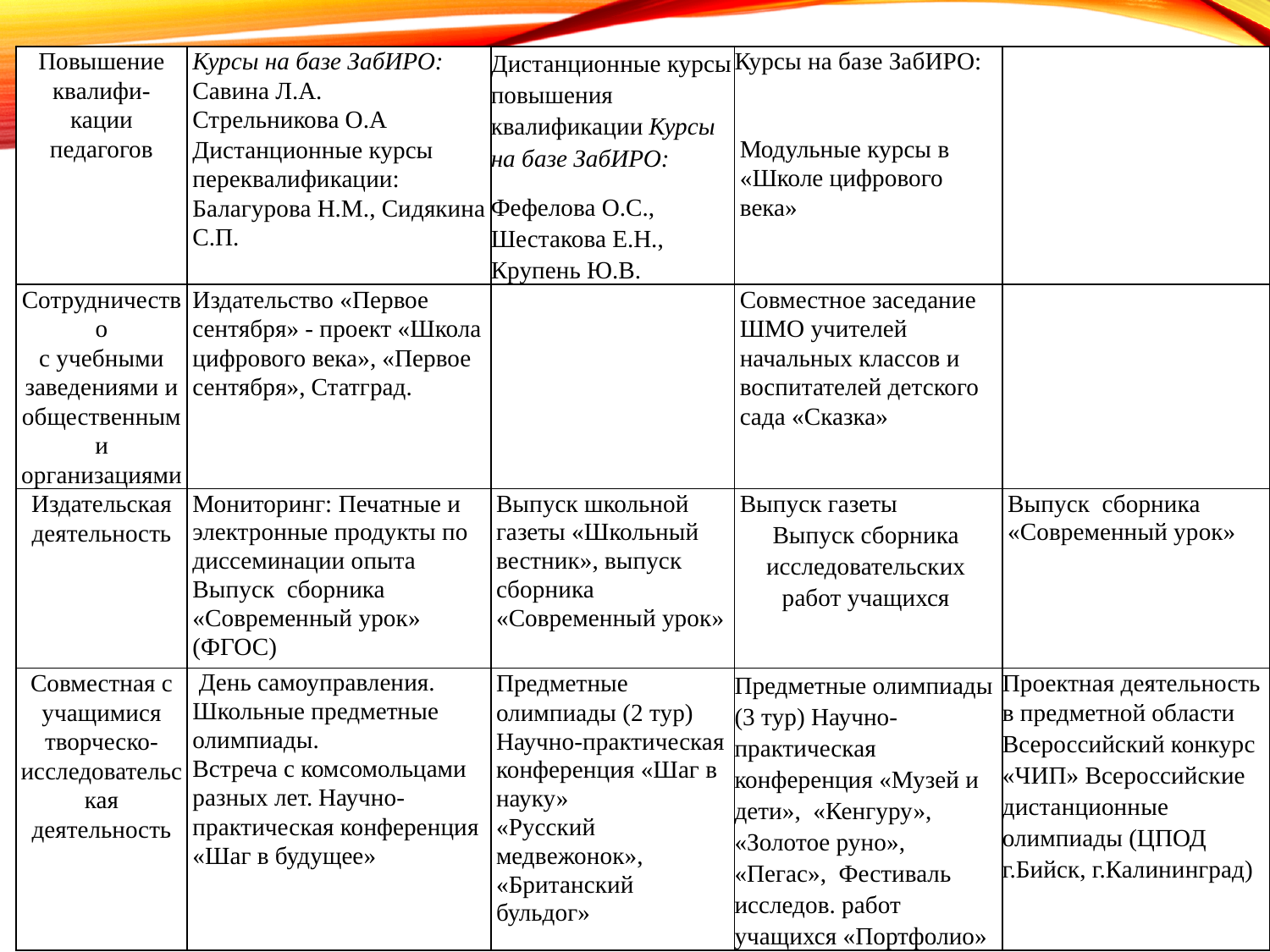

| Повышение квалифи- кации педагогов | Курсы на базе ЗабИРО: Савина Л.А. Стрельникова О.А Дистанционные курсы переквалификации: Балагурова Н.М., Сидякина С.П. | Дистанционные курсы повышения квалификации Курсы на базе ЗабИРО: Фефелова О.С., Шестакова Е.Н., Крупень Ю.В. | Курсы на базе ЗабИРО:     Модульные курсы в «Школе цифрового века» |  |
| --- | --- | --- | --- | --- |
| Сотрудничество с учебными заведениями и общественными организациями | Издательство «Первое сентября» - проект «Школа цифрового века», «Первое сентября», Статград. |  | Совместное заседание ШМО учителей начальных классов и воспитателей детского сада «Сказка» |  |
| Издательская деятельность | Мониторинг: Печатные и электронные продукты по диссеминации опыта Выпуск сборника «Современный урок» (ФГОС) | Выпуск школьной газеты «Школьный вестник», выпуск сборника «Современный урок» | Выпуск газеты Выпуск сборника исследовательских работ учащихся | Выпуск сборника «Современный урок» |
| Совместная с учащимися творческо-исследовательская деятельность | День самоуправления. Школьные предметные олимпиады. Встреча с комсомольцами разных лет. Научно-практическая конференция «Шаг в будущее» | Предметные олимпиады (2 тур) Научно-практическая конференция «Шаг в науку» «Русский медвежонок», «Британский бульдог» | Предметные олимпиады (3 тур) Научно-практическая конференция «Музей и дети», «Кенгуру», «Золотое руно», «Пегас», Фестиваль исследов. работ учащихся «Портфолио» | Проектная деятельность в предметной области Всероссийский конкурс «ЧИП» Всероссийские дистанционные олимпиады (ЦПОД г.Бийск, г.Калининград) |
#